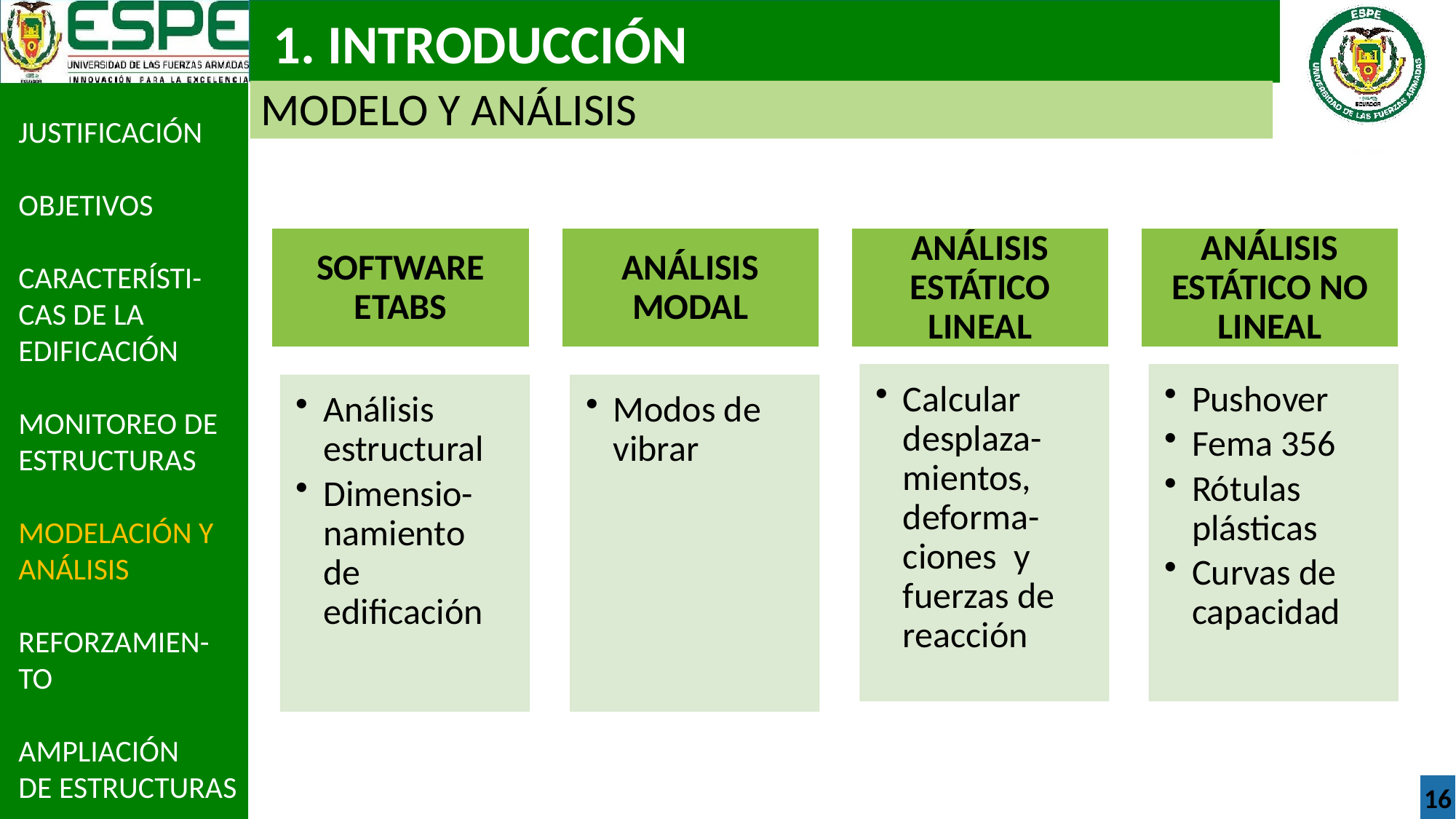

1. INTRODUCCIÓN
MODELO Y ANÁLISIS
SOFTWARE ETABS
Análisis estructural
Dimensio-namiento de edificación
ANÁLISIS MODAL
Modos de vibrar
ANÁLISIS ESTÁTICO LINEAL
Calcular desplaza-mientos, deforma-ciones  y fuerzas de reacción
ANÁLISIS ESTÁTICO NO LINEAL
Pushover
Fema 356
Rótulas plásticas
Curvas de capacidad
JUSTIFICACIÓN

OBJETIVOS

CARACTERÍSTI-CAS DE LA EDIFICACIÓN

MONITOREO DE ESTRUCTURAS

MODELACIÓN Y ANÁLISIS

REFORZAMIEN-TO

AMPLIACIÓN
DE ESTRUCTURAS
16